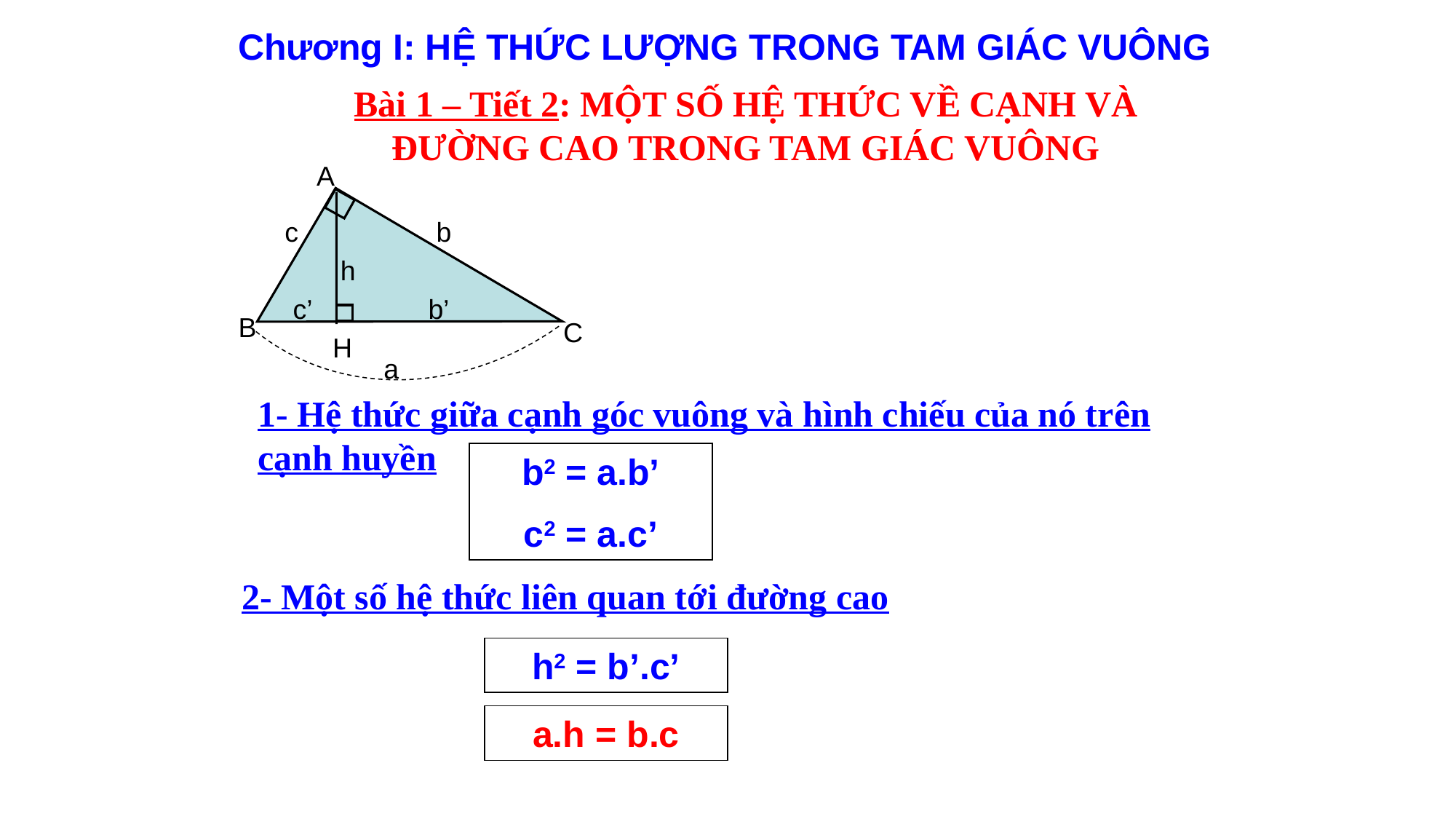

Chương I: HỆ THỨC LƯỢNG TRONG TAM GIÁC VUÔNG
Bài 1 – Tiết 2: MỘT SỐ HỆ THỨC VỀ CẠNH VÀ ĐƯỜNG CAO TRONG TAM GIÁC VUÔNG
A

c
b
h
c’
b’
B

C
H

a
1- Hệ thức giữa cạnh góc vuông và hình chiếu của nó trên cạnh huyền
b2 = a.b’
c2 = a.c’
2- Một số hệ thức liên quan tới đường cao
h2 = b’.c’
a.h = b.c